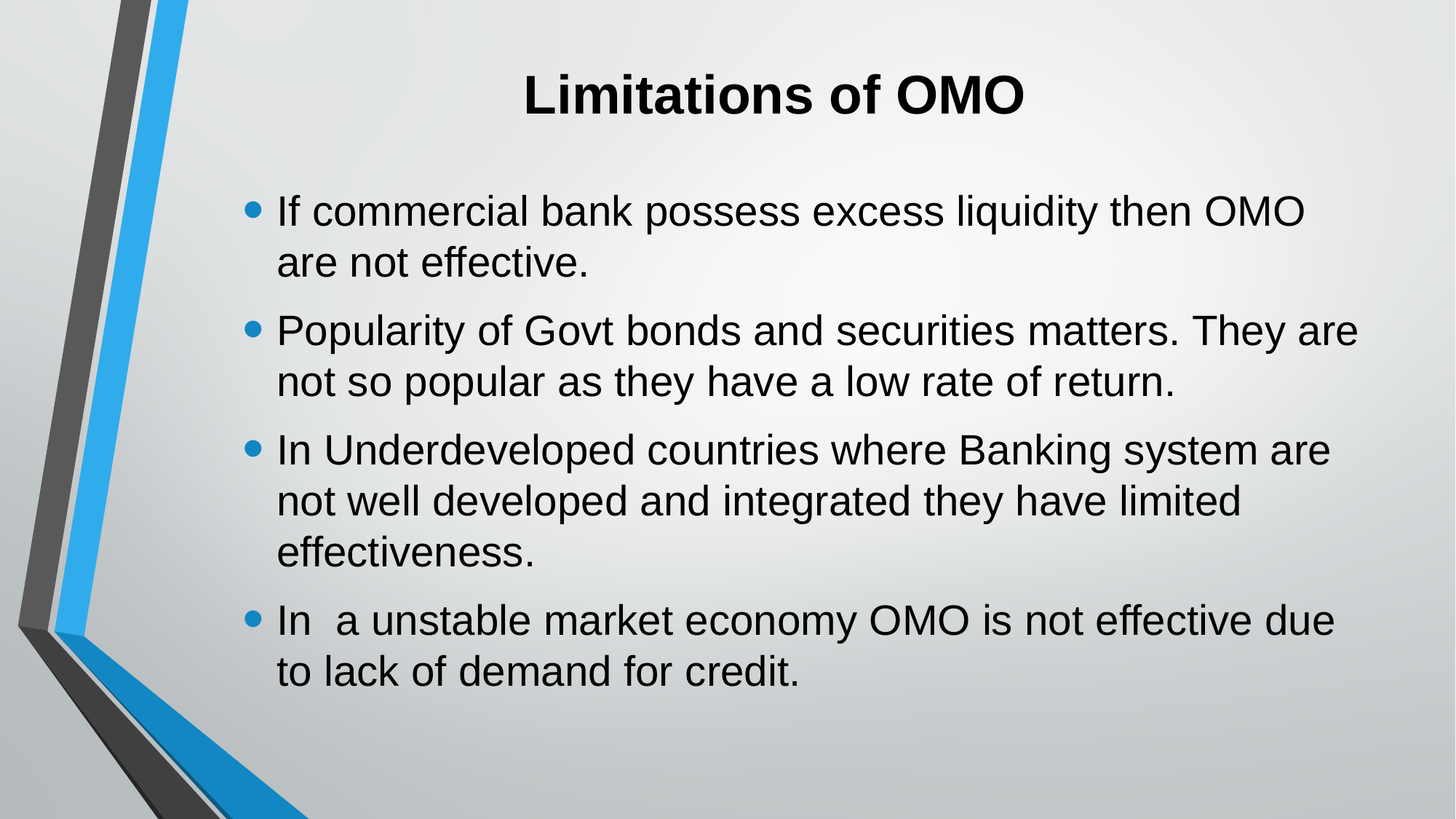

# Limitations of OMO
If commercial bank possess excess liquidity then OMO are not effective.
Popularity of Govt bonds and securities matters. They are not so popular as they have a low rate of return.
In Underdeveloped countries where Banking system are not well developed and integrated they have limited effectiveness.
In  a unstable market economy OMO is not effective due to lack of demand for credit.